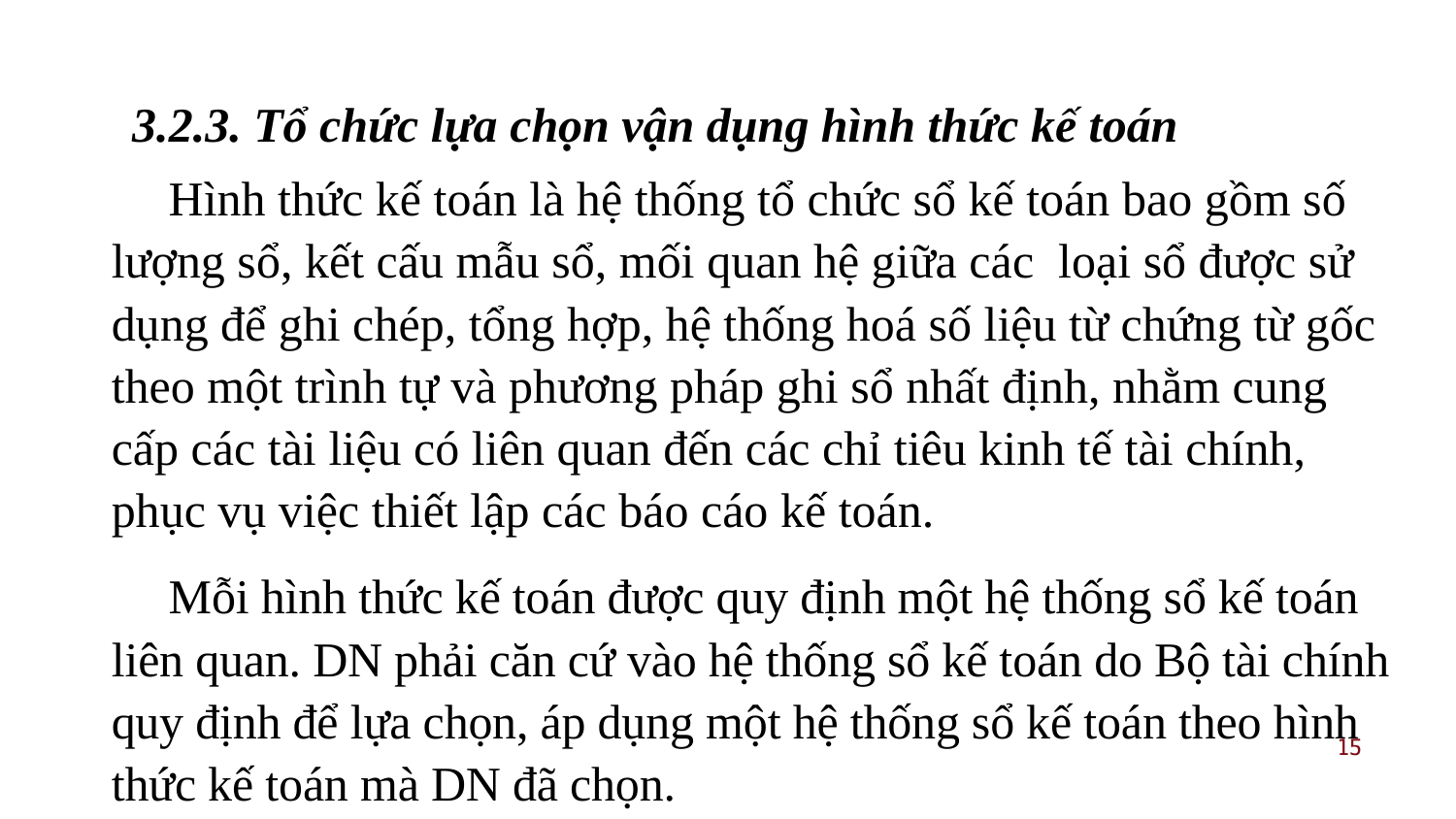

3.2.3. Tổ chức lựa chọn vận dụng hình thức kế toán
Hình thức kế toán là hệ thống tổ chức sổ kế toán bao gồm số lượng sổ, kết cấu mẫu sổ, mối quan hệ giữa các  loại sổ được sử dụng để ghi chép, tổng hợp, hệ thống hoá số liệu từ chứng từ gốc theo một trình tự và phương pháp ghi sổ nhất định, nhằm cung cấp các tài liệu có liên quan đến các chỉ tiêu kinh tế tài chính, phục vụ việc thiết lập các báo cáo kế toán.
Mỗi hình thức kế toán được quy định một hệ thống sổ kế toán liên quan. DN phải căn cứ vào hệ thống sổ kế toán do Bộ tài chính quy định để lựa chọn, áp dụng một hệ thống sổ kế toán theo hình thức kế toán mà DN đã chọn.
15